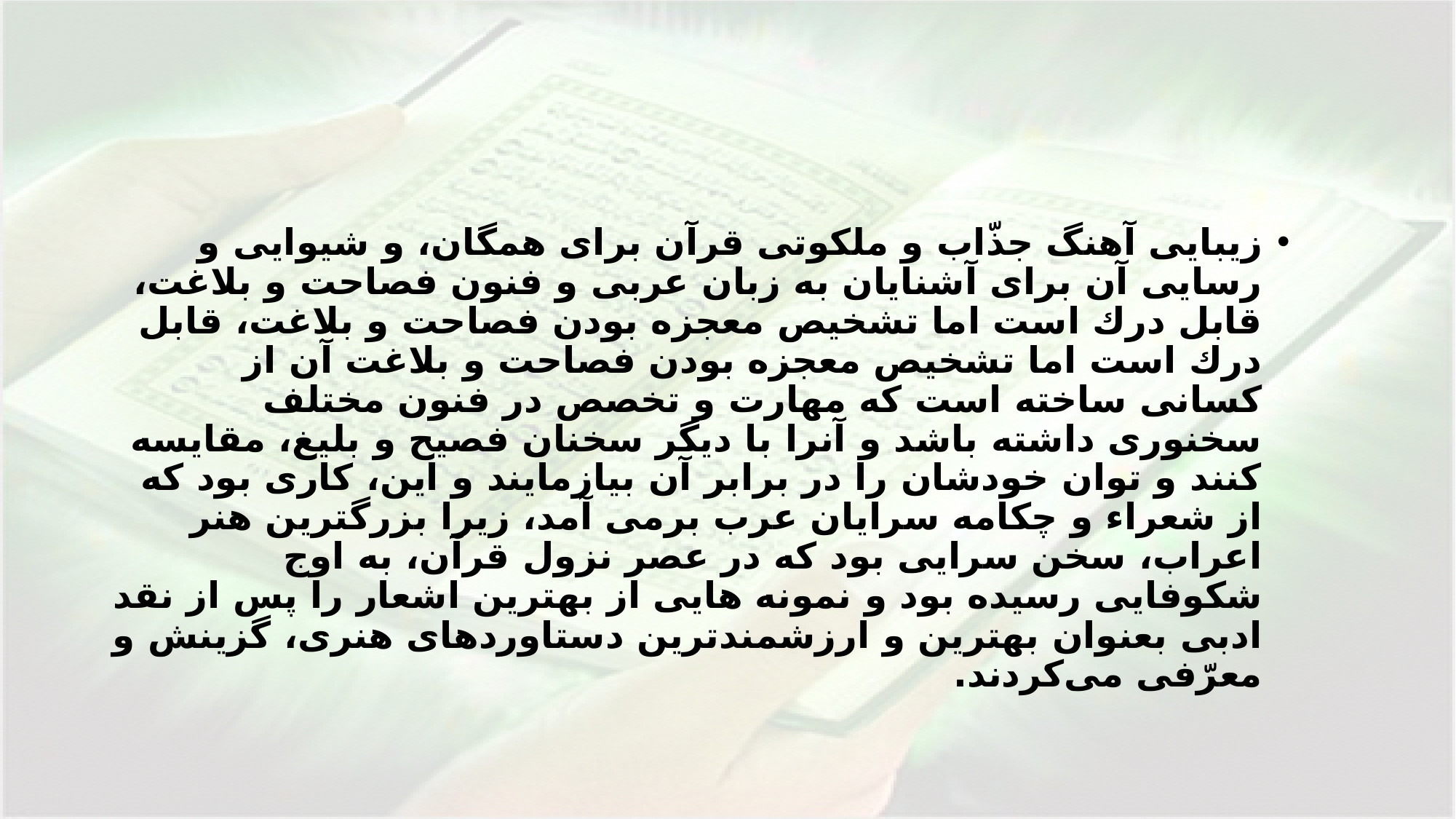

#
زيبايى آهنگ جذّاب و ملكوتى قرآن براى همگان، و شيوايى و رسايى آن براى آشنايان به زبان عربى و فنون فصاحت و بلاغت، قابل درك است اما تشخيص معجزه بودن فصاحت و بلاغت، قابل درك است اما تشخيص معجزه بودن فصاحت و بلاغت آن از كسانى ساخته است كه مهارت و تخصص در فنون مختلف سخنورى داشته باشد و آنرا با ديگر سخنان فصيح و بليغ، مقايسه كنند و توان خودشان را در برابر آن بيازمايند و اين، كارى بود كه از شعراء و چكامه سرايان عرب برمى آمد، زيرا بزرگترين هنر اعراب، سخن سرايى بود كه در عصر نزول قرآن، به اوج شكوفايى رسيده بود و نمونه هايى از بهترين اشعار را پس از نقد ادبى بعنوان بهترين و ارزشمندترين دستاوردهاى هنرى، گزينش و معرّفى مى‌كردند.